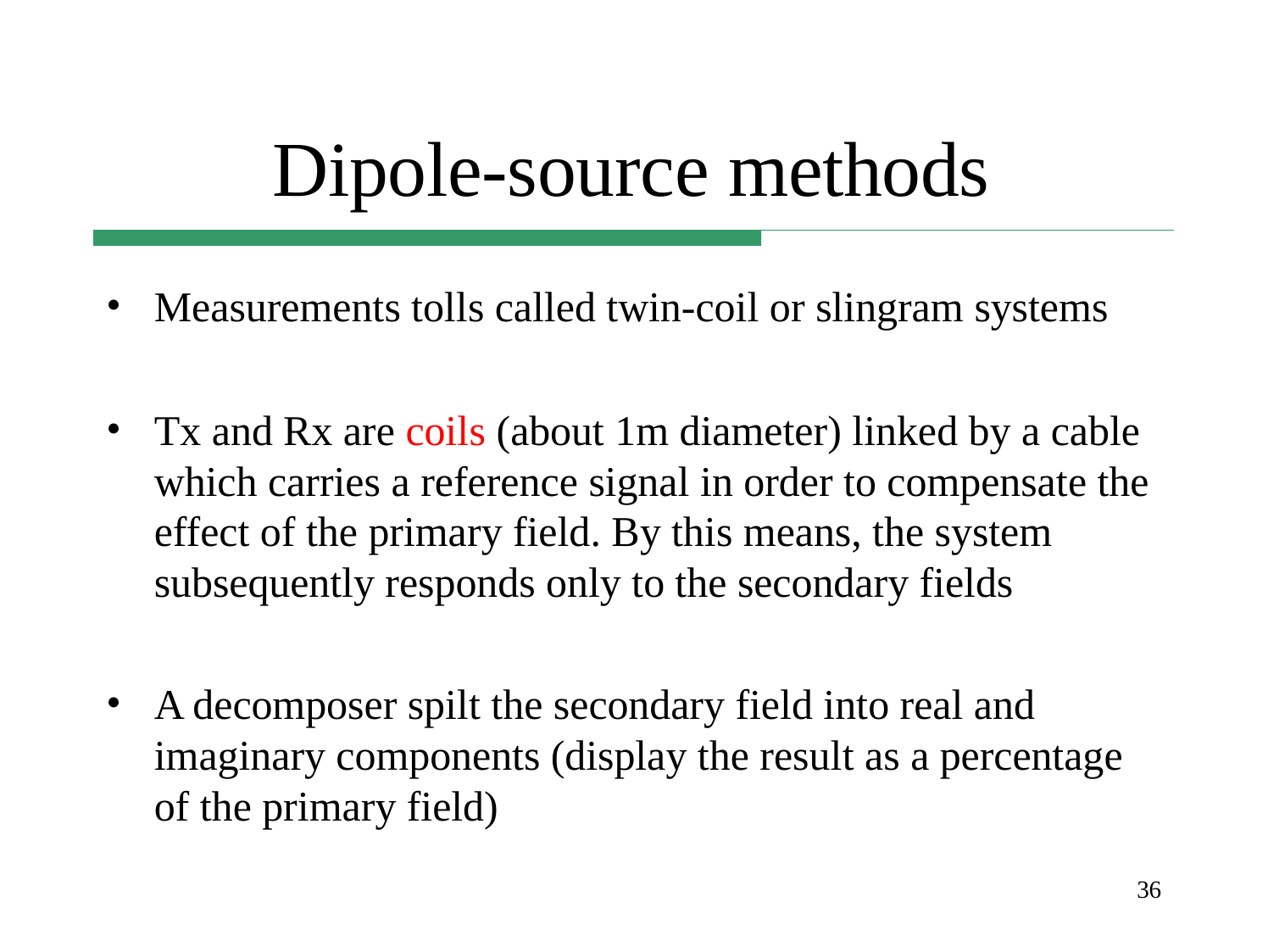

# Dipole-source methods
Measurements tolls called twin-coil or slingram systems

Tx and Rx are coils (about 1m diameter) linked by a cable which carries a reference signal in order to compensate the effect of the primary field. By this means, the system subsequently responds only to the secondary fields

A decomposer spilt the secondary field into real and imaginary components (display the result as a percentage of the primary field)
36